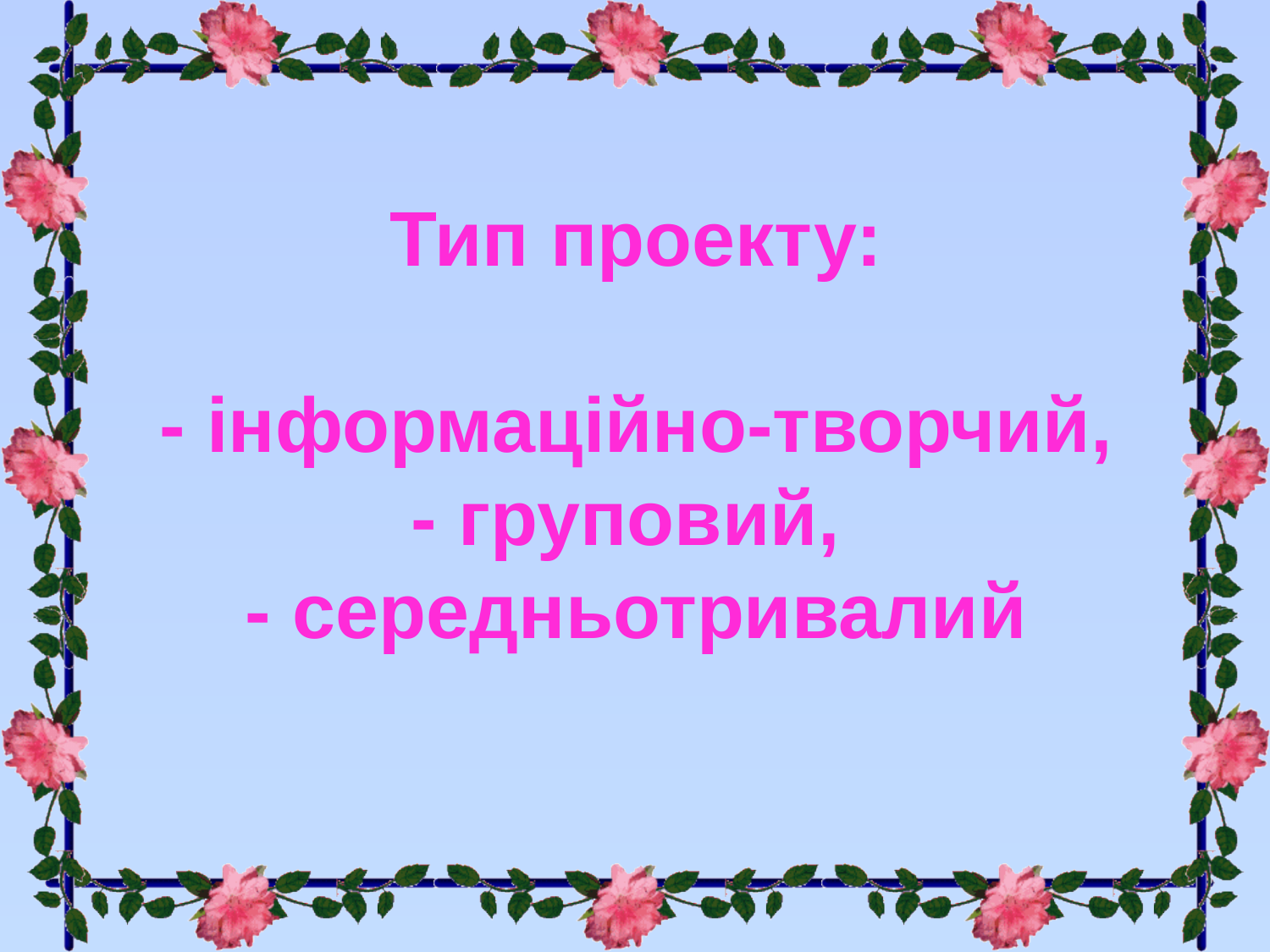

# Тип проекту: - інформаційно-творчий, - груповий, - середньотривалий